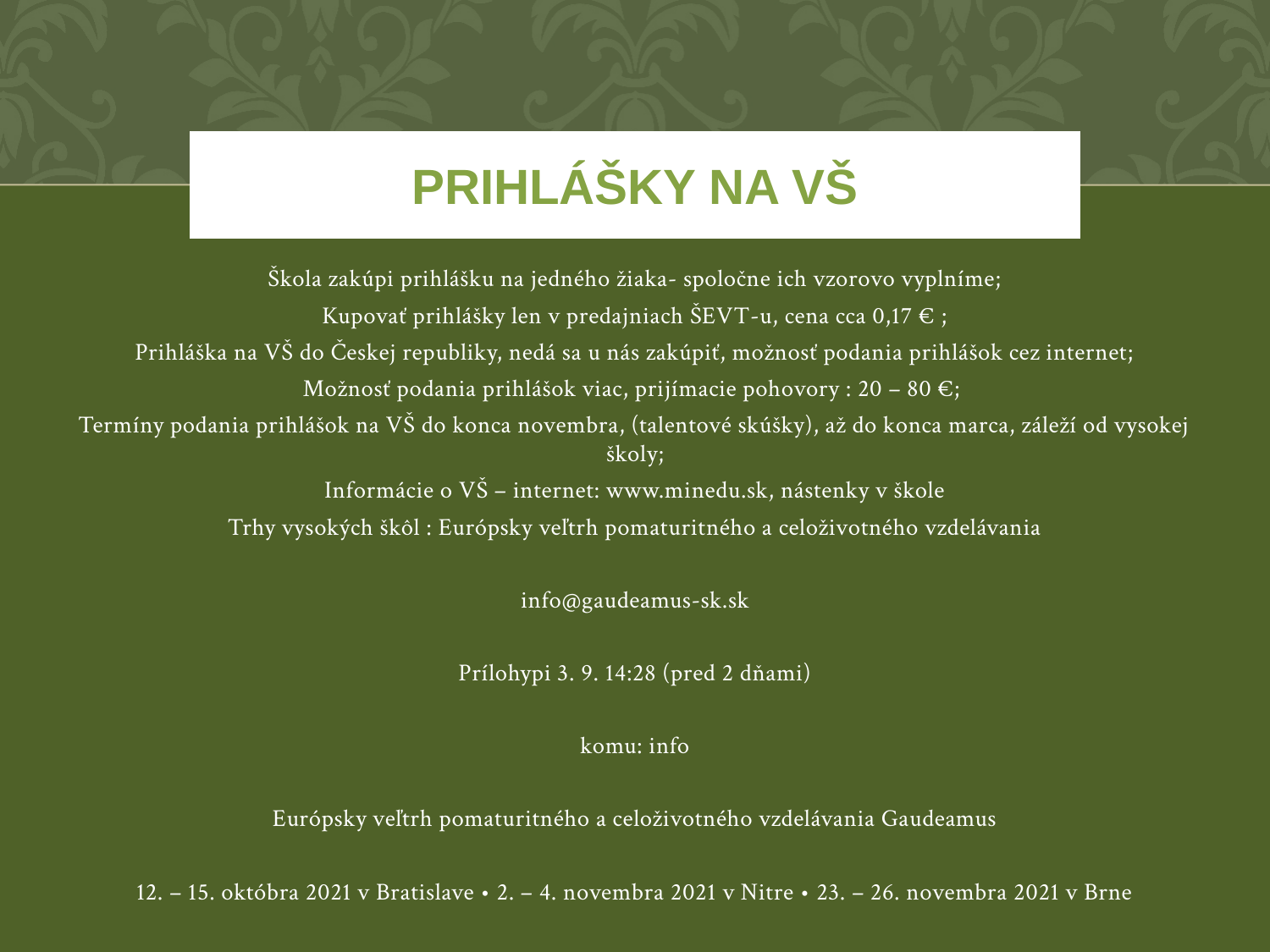

# Prihlášky na VŠ
Škola zakúpi prihlášku na jedného žiaka- spoločne ich vzorovo vyplníme;
Kupovať prihlášky len v predajniach ŠEVT-u, cena cca 0,17 € ;
Prihláška na VŠ do Českej republiky, nedá sa u nás zakúpiť, možnosť podania prihlášok cez internet;
Možnosť podania prihlášok viac, prijímacie pohovory : 20 – 80 €;
Termíny podania prihlášok na VŠ do konca novembra, (talentové skúšky), až do konca marca, záleží od vysokej školy;
Informácie o VŠ – internet: www.minedu.sk, nástenky v škole
Trhy vysokých škôl : Európsky veľtrh pomaturitného a celoživotného vzdelávania

info@gaudeamus-sk.sk

Prílohypi 3. 9. 14:28 (pred 2 dňami)

komu: info

Európsky veľtrh pomaturitného a celoživotného vzdelávania Gaudeamus

12. – 15. októbra 2021 v Bratislave • 2. – 4. novembra 2021 v Nitre • 23. – 26. novembra 2021 v Brne